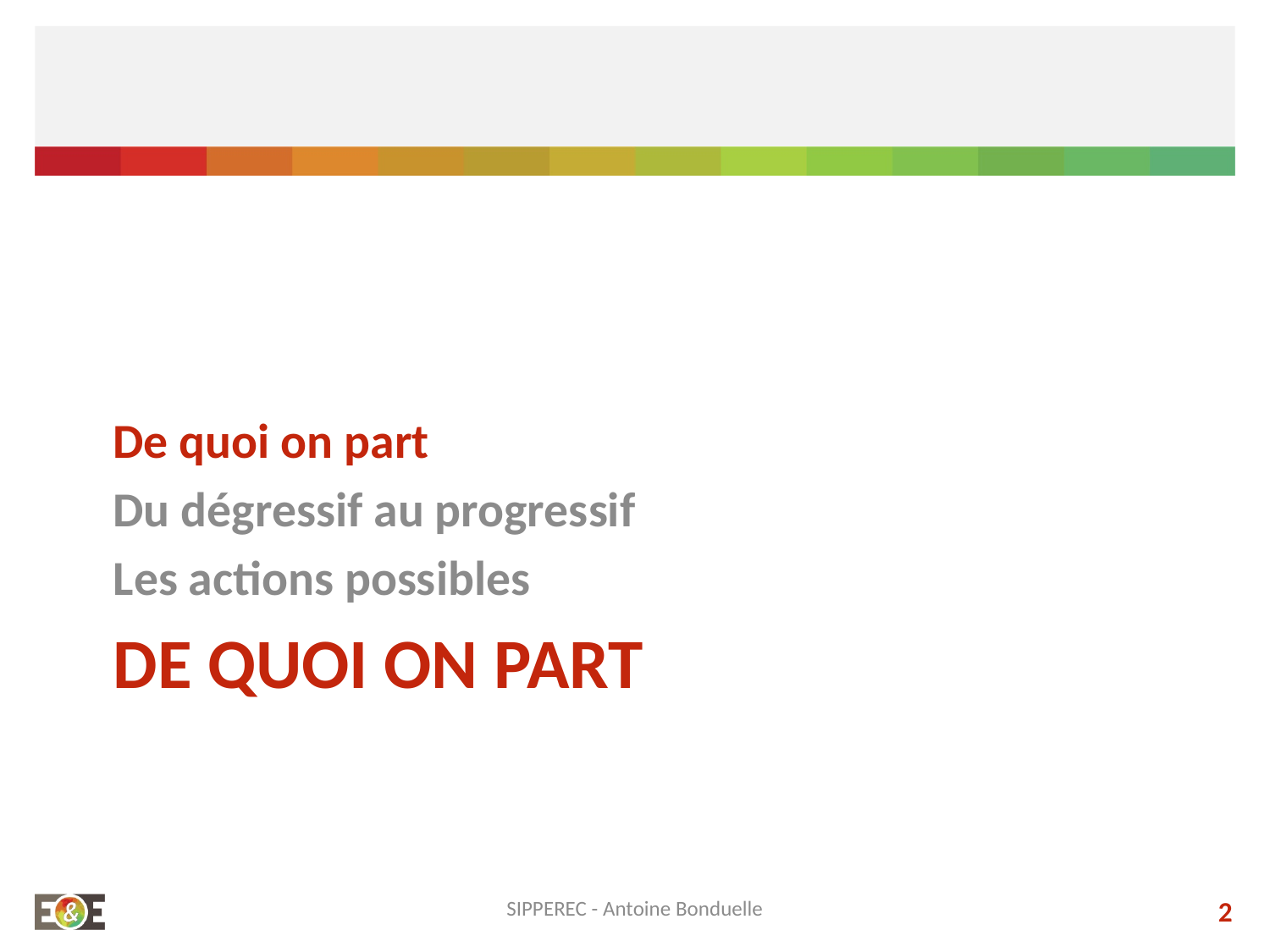

De quoi on part
Du dégressif au progressif
Les actions possibles

# De quoi on part
SIPPEREC - Antoine Bonduelle
2